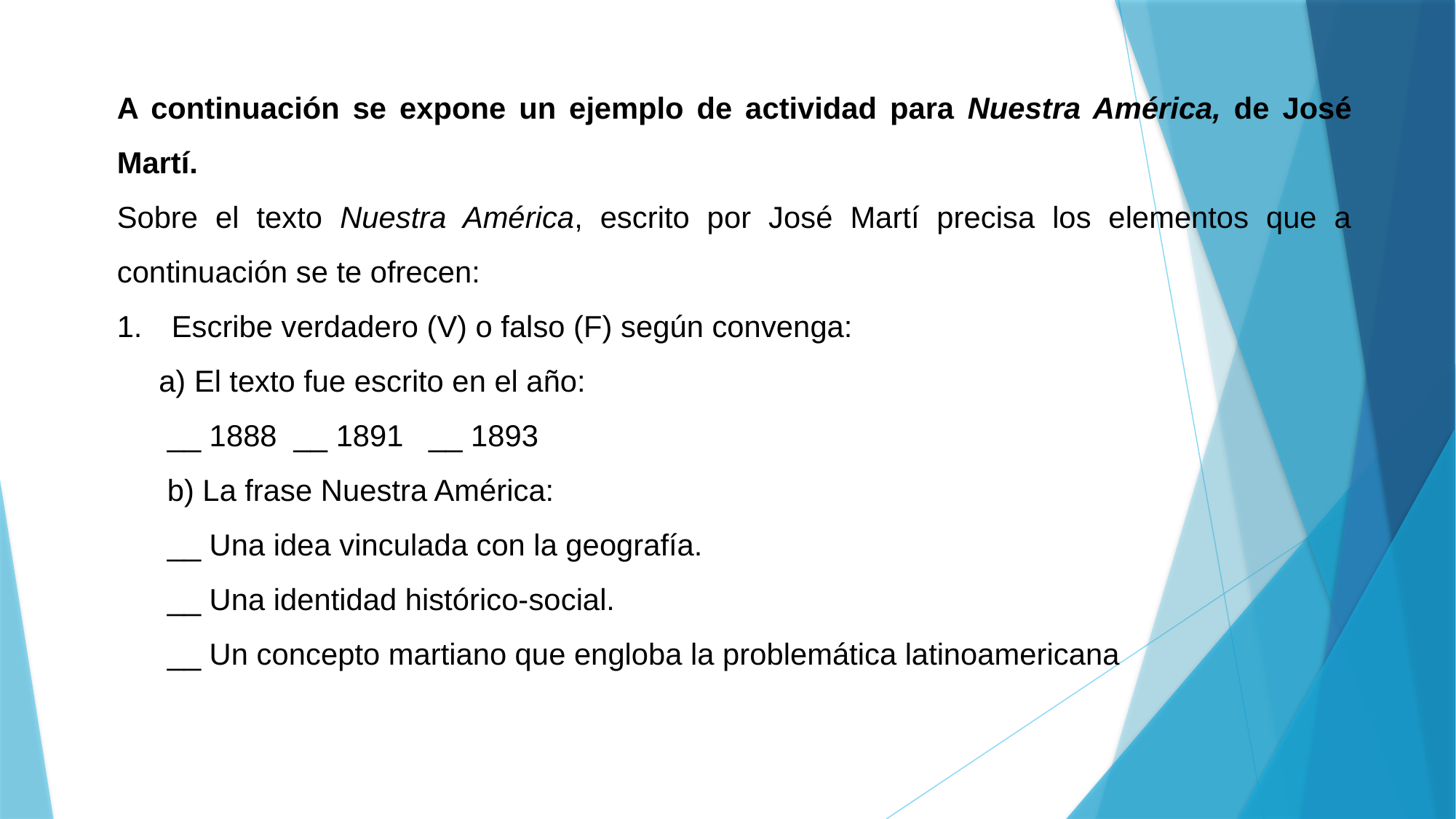

A continuación se expone un ejemplo de actividad para Nuestra América, de José Martí.
Sobre el texto Nuestra América, escrito por José Martí precisa los elementos que a continuación se te ofrecen:
Escribe verdadero (V) o falso (F) según convenga:
     a) El texto fue escrito en el año:
      __ 1888  __ 1891   __ 1893
      b) La frase Nuestra América:
      __ Una idea vinculada con la geografía.
      __ Una identidad histórico-social.
      __ Un concepto martiano que engloba la problemática latinoamericana